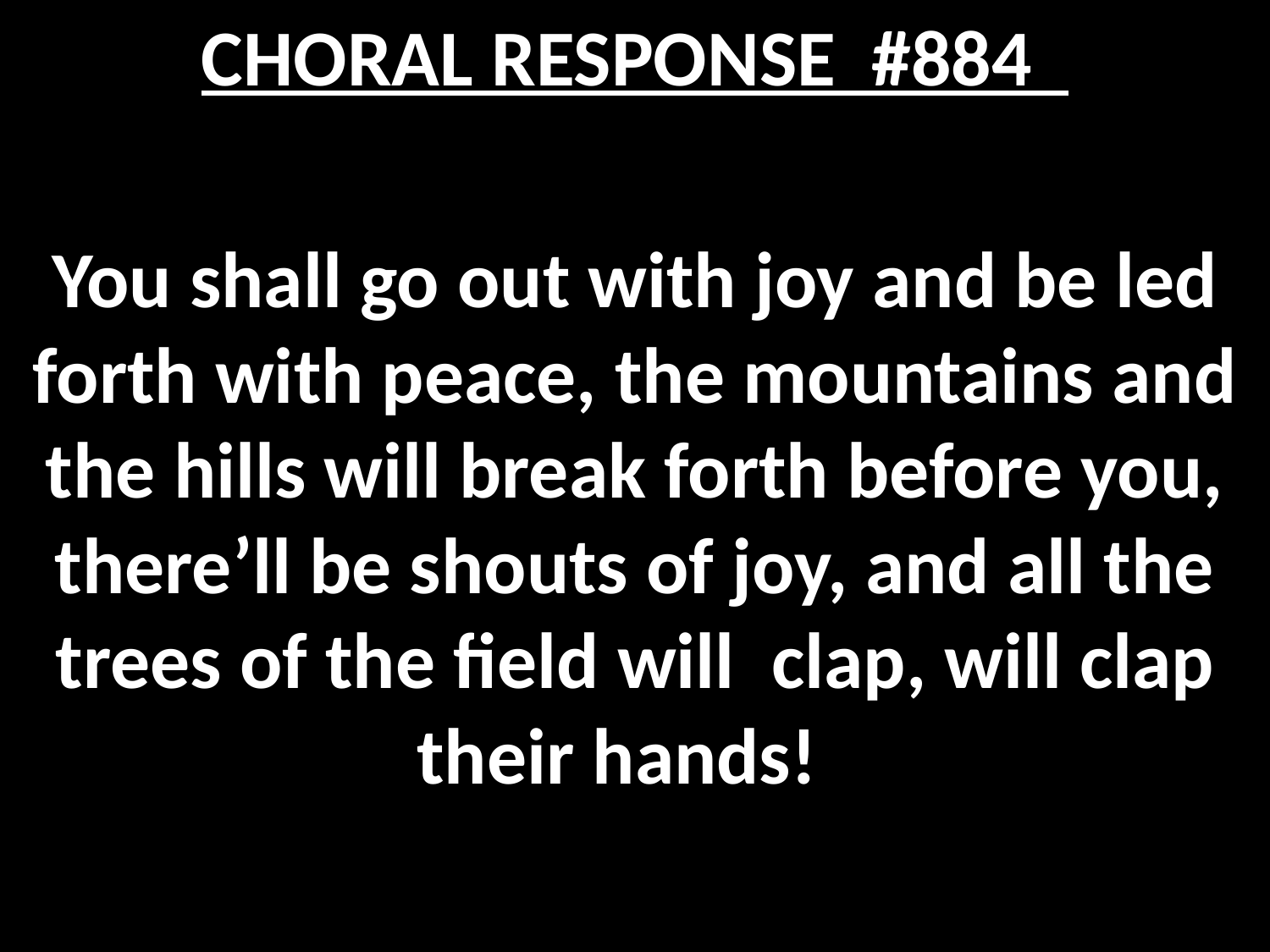

CHORAL RESPONSE  #884

You shall go out with joy and be led forth with peace, the mountains and the hills will break forth before you, there’ll be shouts of joy, and all the trees of the field will  clap, will clap their hands!